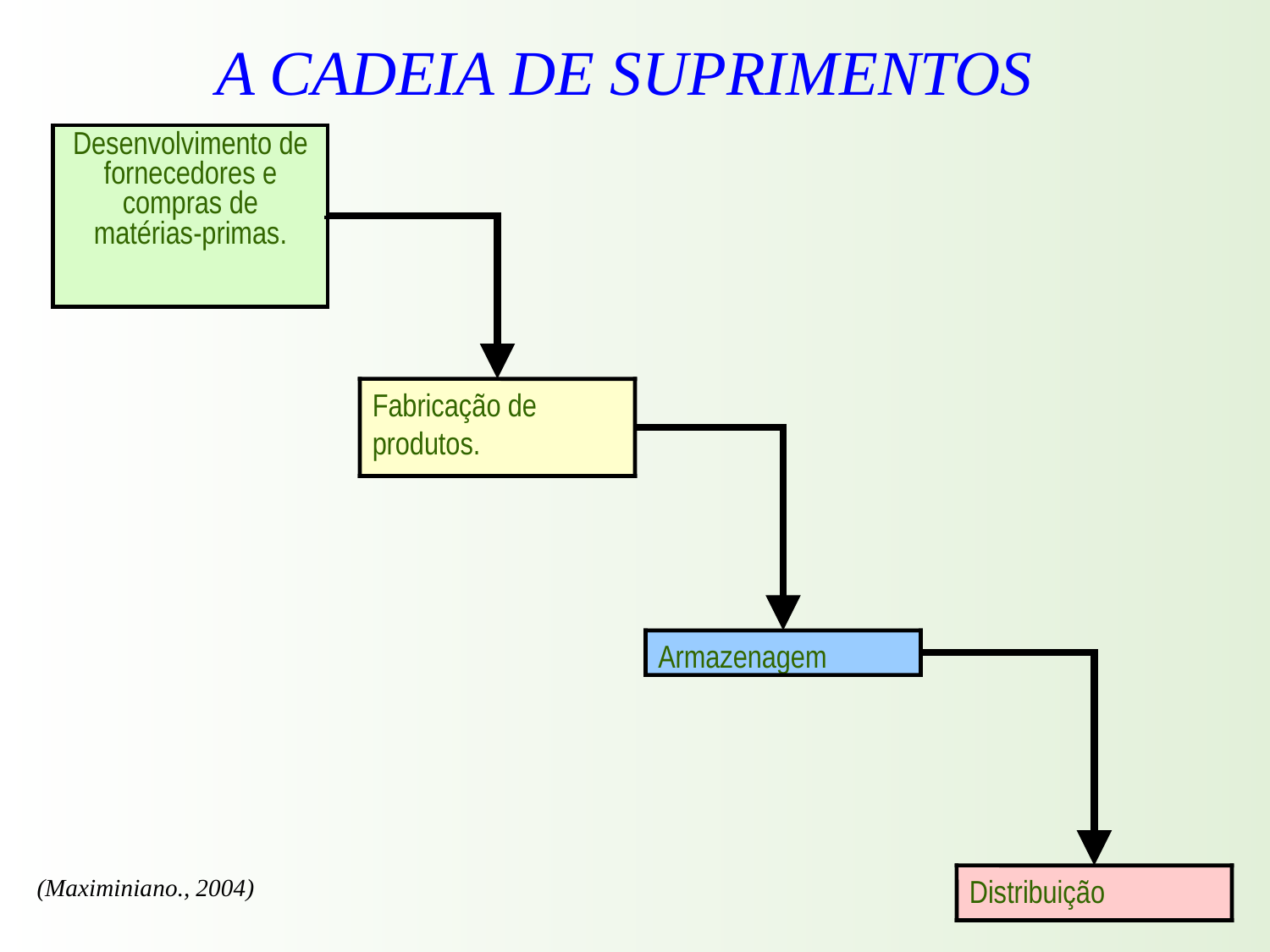

A CADEIA DE SUPRIMENTOS
| Desenvolvimento de fornecedores e compras de matérias-primas. |
| --- |
Fabricação de produtos.

Armazenagem

Distribuição

(Maximiniano., 2004)